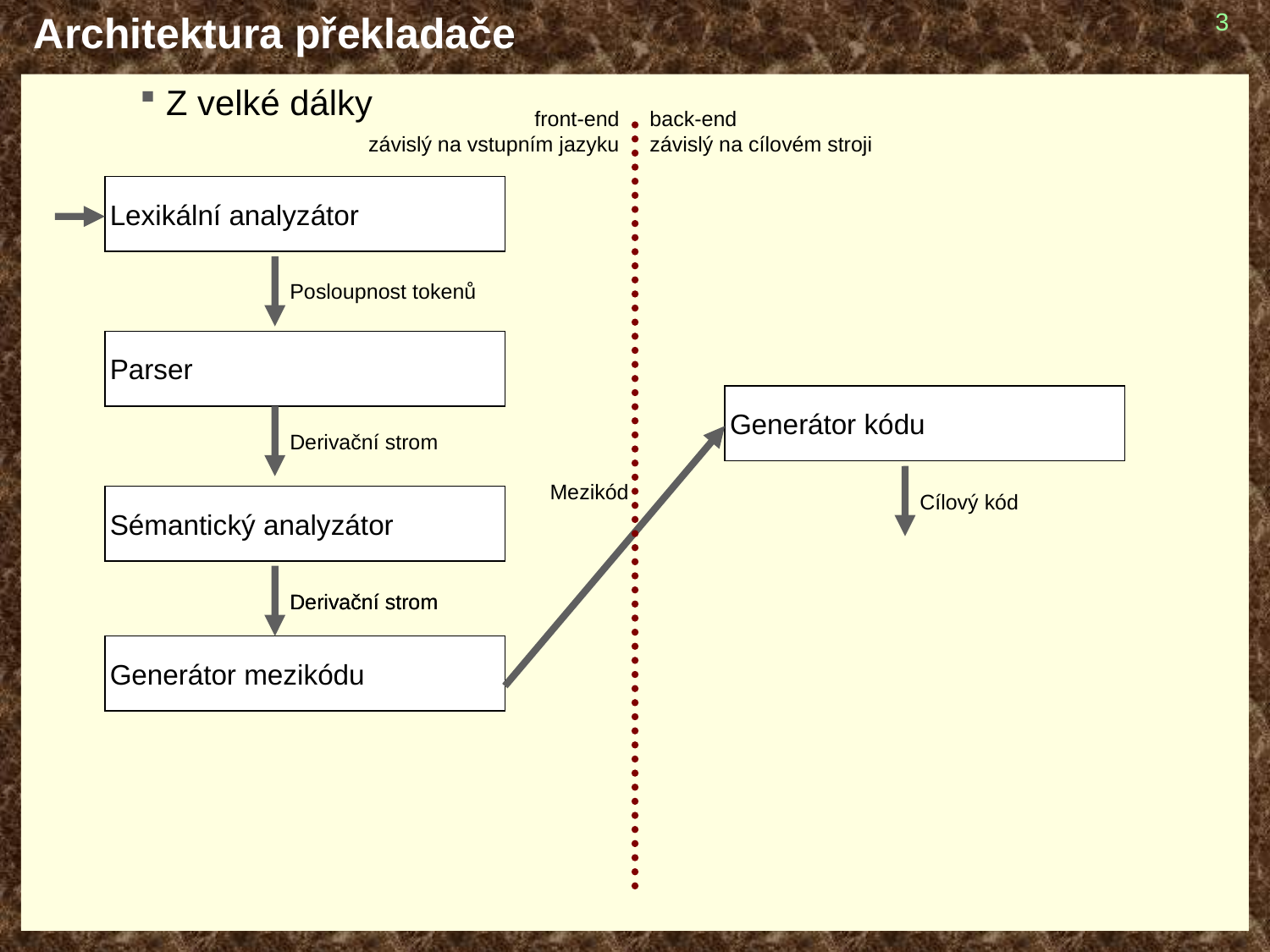

# Architektura překladače
3
Z velké dálky
front-end
závislý na vstupním jazyku
back-end
závislý na cílovém stroji

Lexikální analyzátor

Posloupnost tokenů
Parser
Generátor kódu

Derivační strom

Mezikód

Cílový kód
Sémantický analyzátor

Derivační strom
Derivační strom
Generátor mezikódu